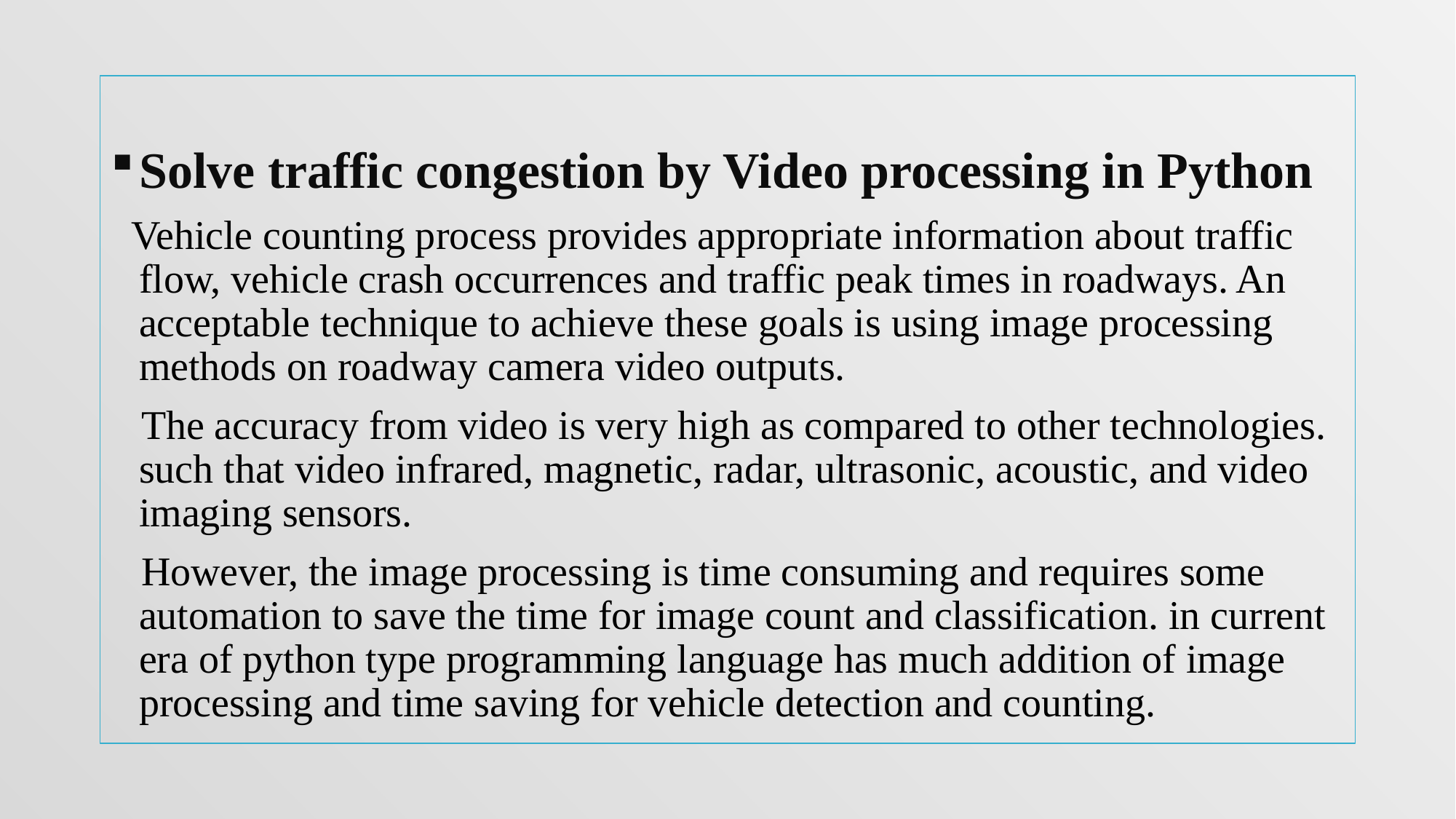

Solve traffic congestion by Video processing in Python
  Vehicle counting process provides appropriate information about traffic flow, vehicle crash occurrences and traffic peak times in roadways. An acceptable technique to achieve these goals is using image processing methods on roadway camera video outputs.
   The accuracy from video is very high as compared to other technologies. such that video infrared, magnetic, radar, ultrasonic, acoustic, and video imaging sensors.
   However, the image processing is time consuming and requires some automation to save the time for image count and classification. in current era of python type programming language has much addition of image processing and time saving for vehicle detection and counting.